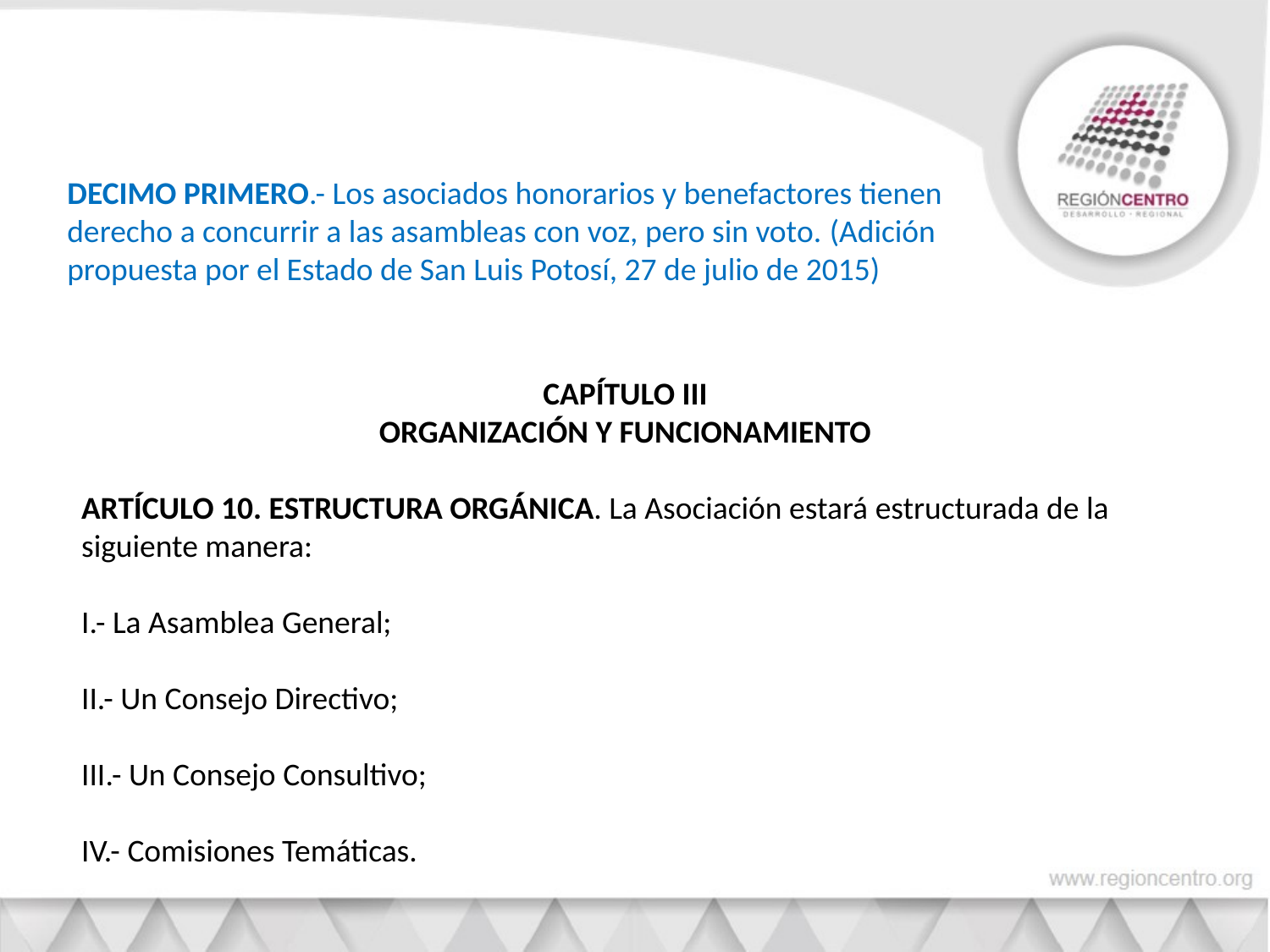

DECIMO PRIMERO.- Los asociados honorarios y benefactores tienen derecho a concurrir a las asambleas con voz, pero sin voto. (Adición propuesta por el Estado de San Luis Potosí, 27 de julio de 2015)
CAPÍTULO III
ORGANIZACIÓN Y FUNCIONAMIENTO

ARTÍCULO 10. ESTRUCTURA ORGÁNICA. La Asociación estará estructurada de la siguiente manera:

I.- La Asamblea General;

II.- Un Consejo Directivo;

III.- Un Consejo Consultivo;

IV.- Comisiones Temáticas.